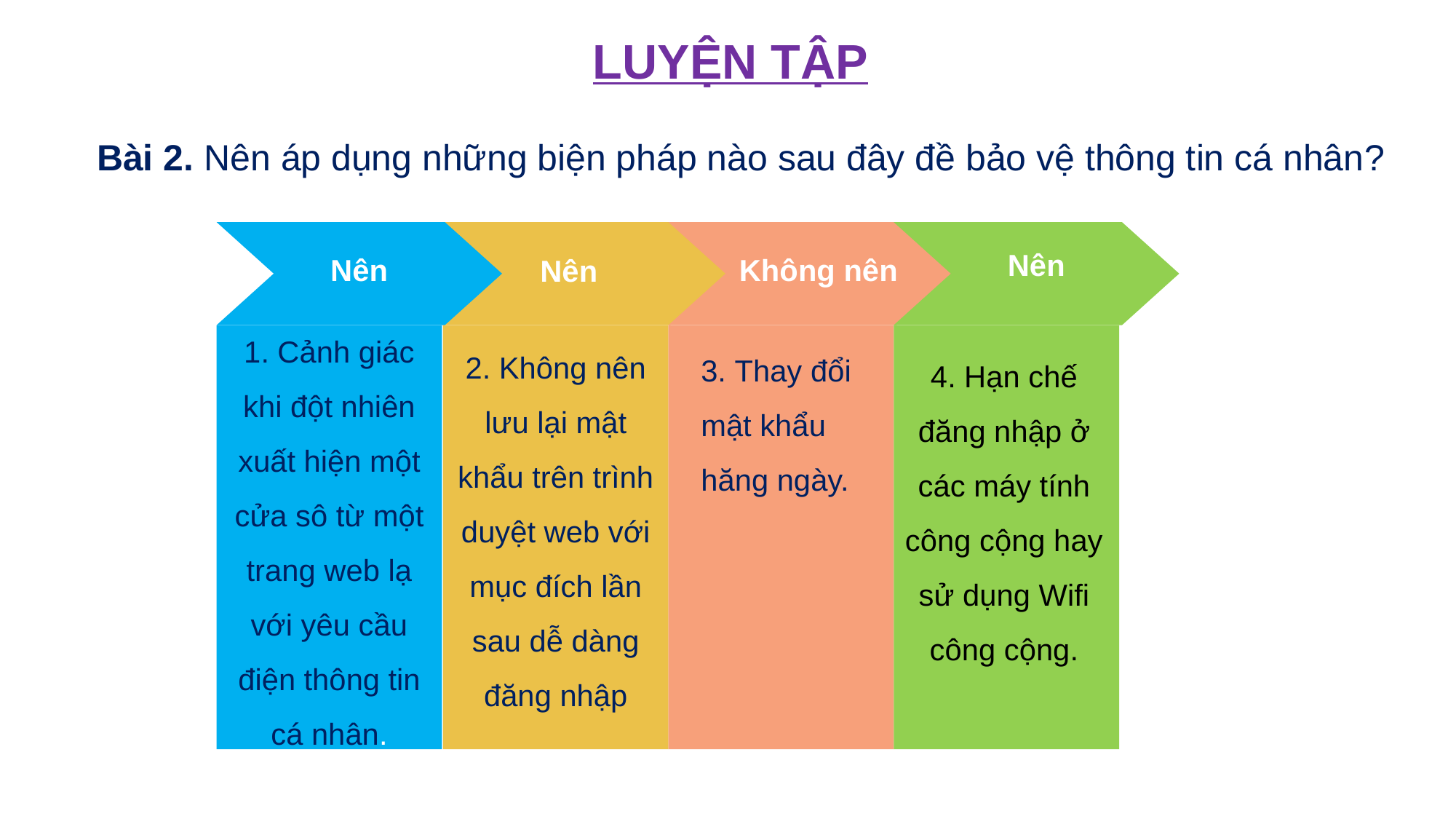

LUYỆN TẬP
Bài 2. Nên áp dụng những biện pháp nào sau đây đề bảo vệ thông tin cá nhân?

Nên
Nên
Không nên
Nên
1. Cảnh giác khi đột nhiên xuất hiện một cửa sô từ một trang web lạ với yêu cầu điện thông tin cá nhân.

2. Không nên lưu lại mật khẩu trên trình duyệt web với mục đích lần sau dễ dàng đăng nhập

3. Thay đổi mật khẩu hăng ngày.
4. Hạn chế đăng nhập ở các máy tính công cộng hay sử dụng Wifi công cộng.